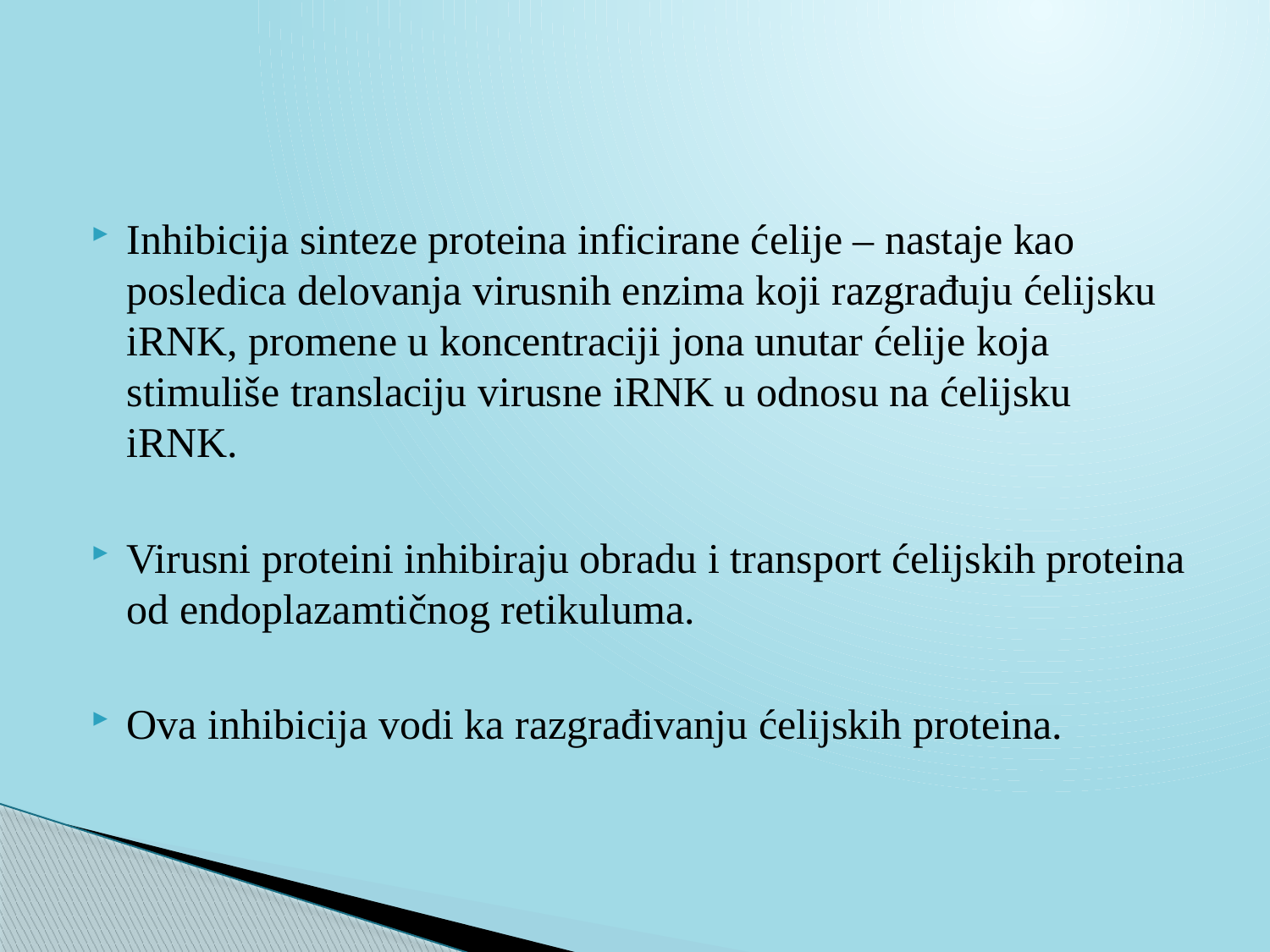

Inhibicija sinteze proteina inficirane ćelije – nastaje kao posledica delovanja virusnih enzima koji razgrađuju ćelijsku iRNK, promene u koncentraciji jona unutar ćelije koja stimuliše translaciju virusne iRNK u odnosu na ćelijsku iRNK.

Virusni proteini inhibiraju obradu i transport ćelijskih proteina od endoplazamtičnog retikuluma.

Ova inhibicija vodi ka razgrađivanju ćelijskih proteina.